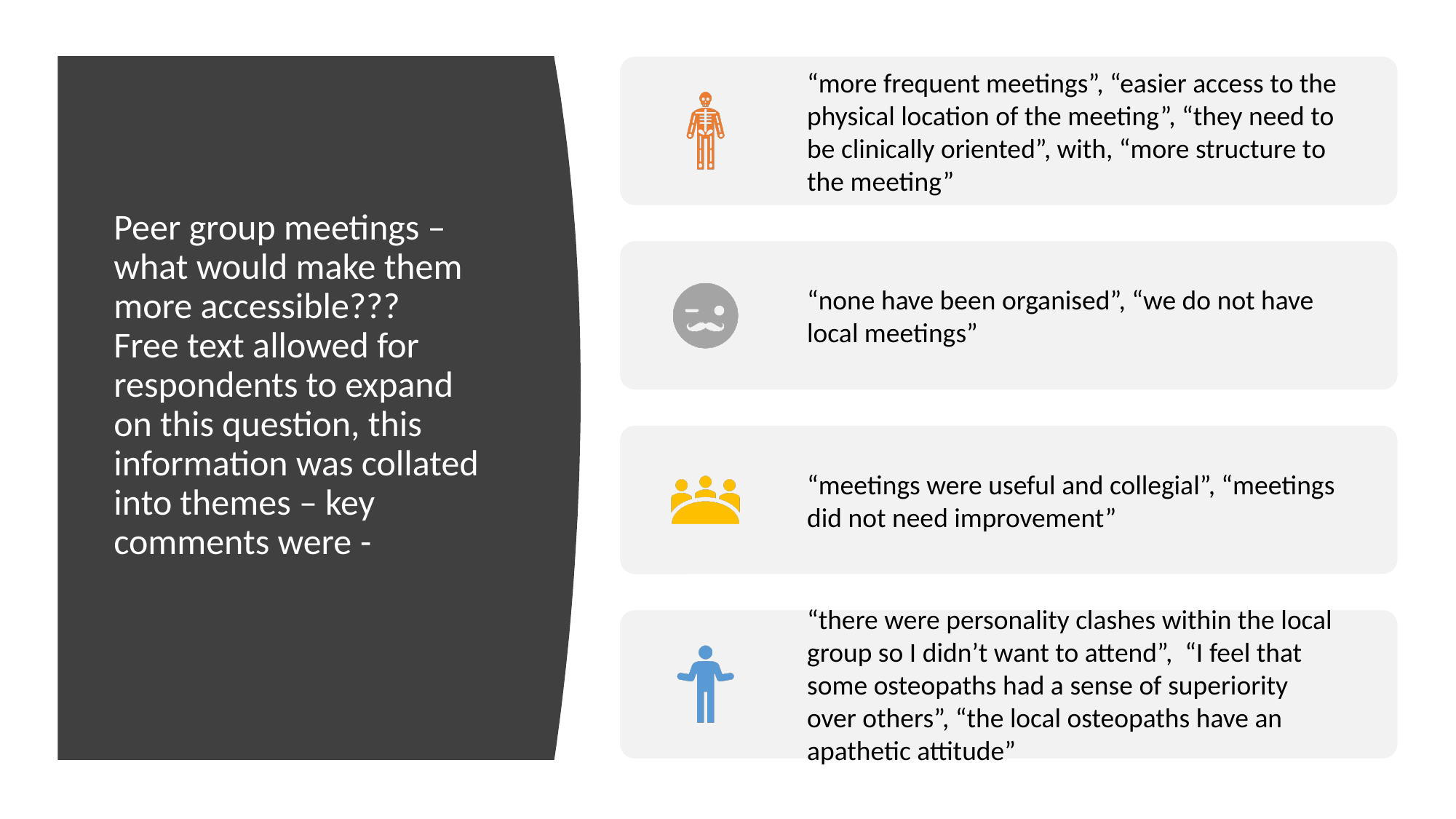

“more frequent meetings”, “easier access to the physical location of the meeting”, “they need to be clinically oriented”, with, “more structure to the meeting”
“none have been organised”, “we do not have local meetings”
“meetings were useful and collegial”, “meetings did not need improvement”
“there were personality clashes within the local group so I didn’t want to attend”,  “I feel that some osteopaths had a sense of superiority over others”, “the local osteopaths have an apathetic attitude”

# Peer group meetings – what would make them more accessible??? Free text allowed for respondents to expand on this question, this information was collated into themes – key comments were -